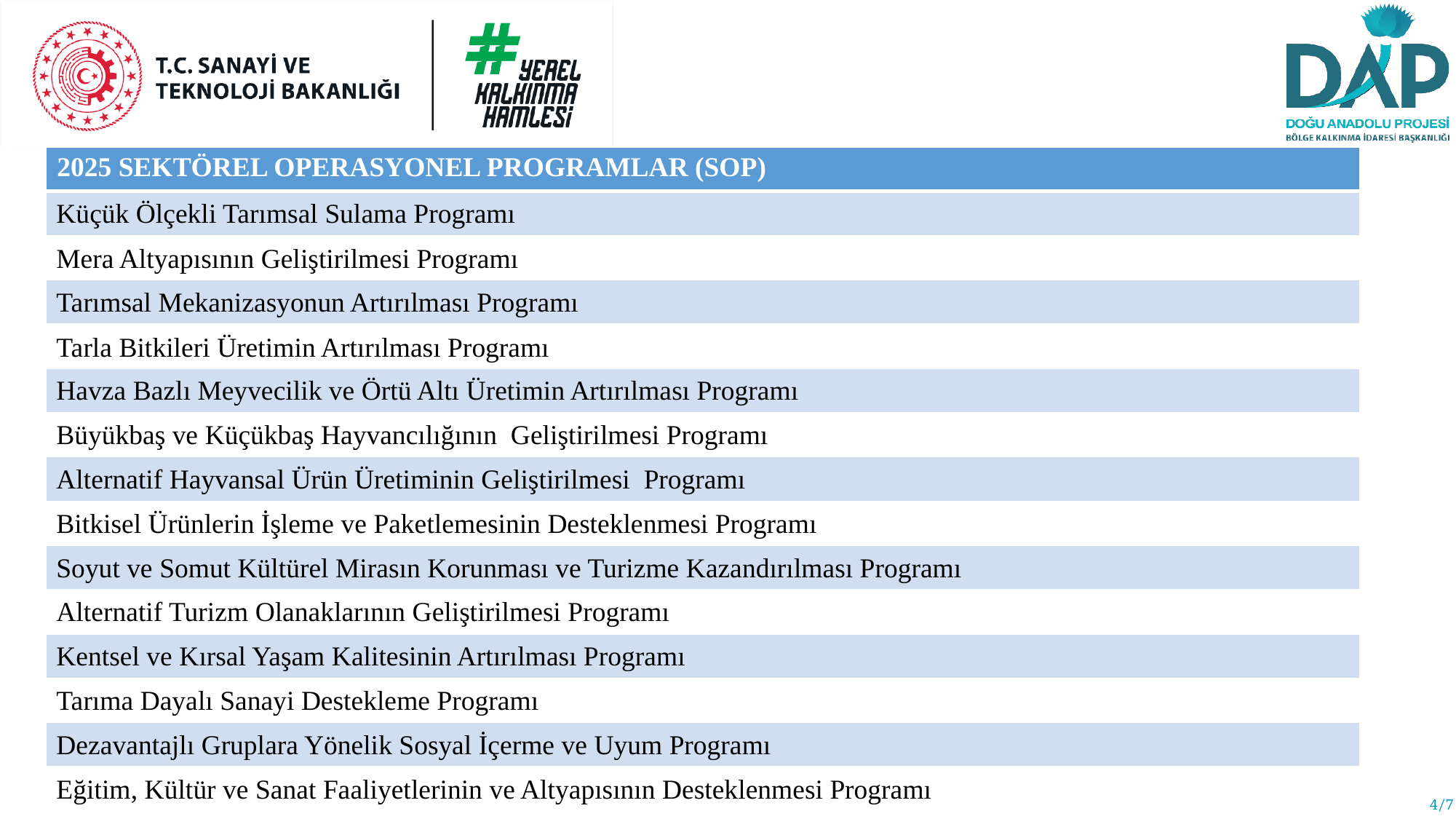

| 2025 SEKTÖREL OPERASYONEL PROGRAMLAR (SOP) |
| --- |
| Küçük Ölçekli Tarımsal Sulama Programı |
| Mera Altyapısının Geliştirilmesi Programı |
| Tarımsal Mekanizasyonun Artırılması Programı |
| Tarla Bitkileri Üretimin Artırılması Programı |
| Havza Bazlı Meyvecilik ve Örtü Altı Üretimin Artırılması Programı |
| Büyükbaş ve Küçükbaş Hayvancılığının Geliştirilmesi Programı |
| Alternatif Hayvansal Ürün Üretiminin Geliştirilmesi Programı |
| Bitkisel Ürünlerin İşleme ve Paketlemesinin Desteklenmesi Programı |
| Soyut ve Somut Kültürel Mirasın Korunması ve Turizme Kazandırılması Programı |
| Alternatif Turizm Olanaklarının Geliştirilmesi Programı |
| Kentsel ve Kırsal Yaşam Kalitesinin Artırılması Programı |
| Tarıma Dayalı Sanayi Destekleme Programı |
| Dezavantajlı Gruplara Yönelik Sosyal İçerme ve Uyum Programı |
| Eğitim, Kültür ve Sanat Faaliyetlerinin ve Altyapısının Desteklenmesi Programı |